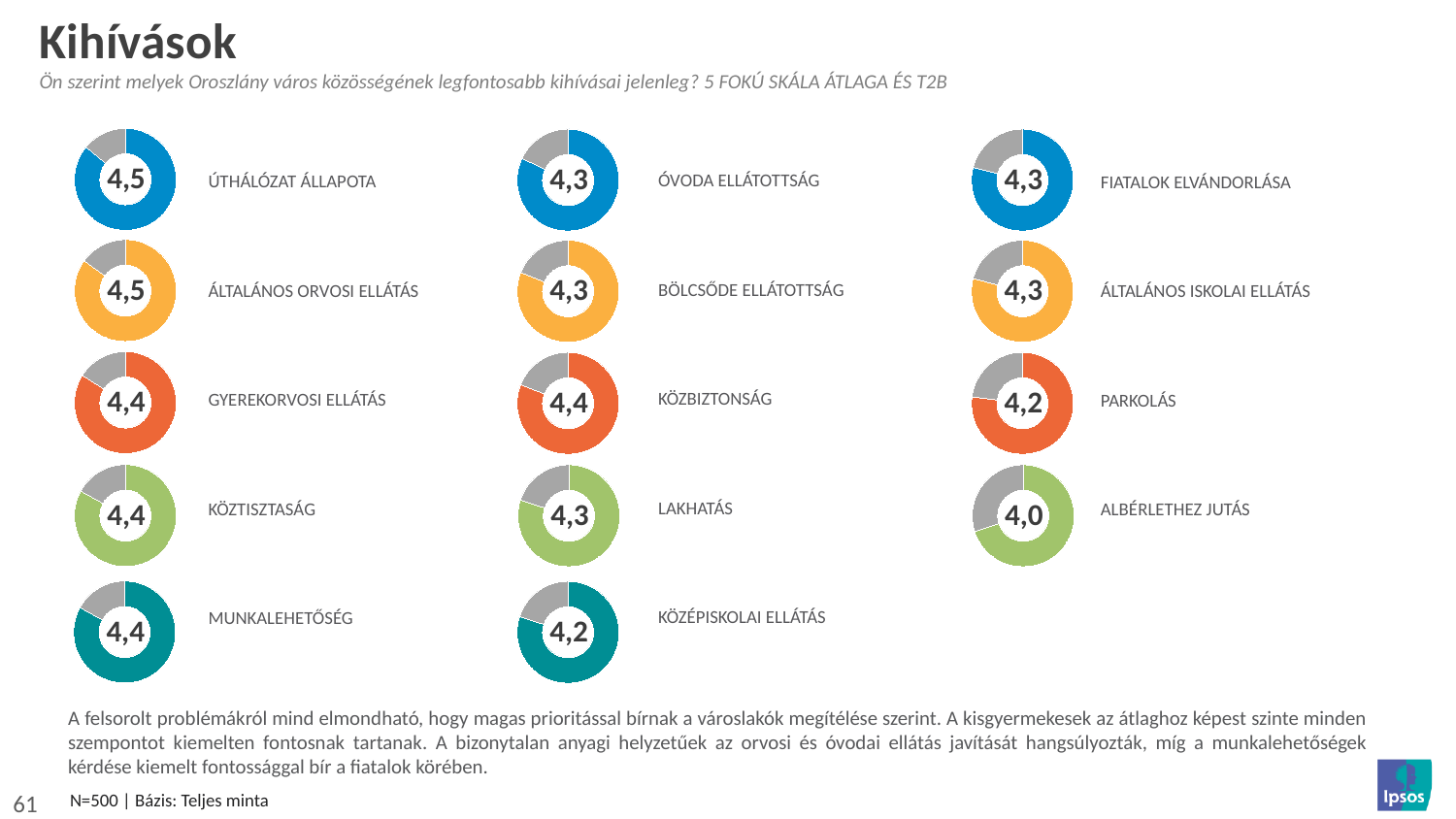

# Kihívások
Ön szerint melyek Oroszlány város közösségének legfontosabb kihívásai jelenleg? 5 FOKÚ SKÁLA ÁTLAGA ÉS T2B

### Chart

| Category | Column1 |
|---|---|
| yes | 86.0 |
| no | 14.0 |

### Chart

| Category | Column1 |
|---|---|
| yes | 82.0 |
| no | 18.0 |

### Chart

| Category | Column1 |
|---|---|
| yes | 79.0 |
| no | 21.0 |
4,5
4,3
4,3
Óvoda ellátottság

Bölcsőde ellátottság

Közbiztonság

Lakhatás

Középiskolai ellátás
Úthálózat állapota

Általános orvosi ellátás

Gyerekorvosi ellátás

Köztisztaság

Munkalehetőség

Fiatalok elvándorlása

Általános iskolai ellátás

parkolás

Albérlethez jutás

### Chart

| Category | Column1 |
|---|---|
| yes | 85.0 |
| no | 15.0 |

### Chart

| Category | Column1 |
|---|---|
| yes | 81.0 |
| no | 19.0 |

### Chart

| Category | Column1 |
|---|---|
| yes | 79.0 |
| no | 21.0 |
4,5
4,3
4,3

### Chart

| Category | Column1 |
|---|---|
| yes | 84.0 |
| no | 16.0 |

### Chart

| Category | Column1 |
|---|---|
| yes | 81.0 |
| no | 19.0 |

### Chart

| Category | Column1 |
|---|---|
| yes | 77.0 |
| no | 23.0 |
4,4
4,4
4,2

### Chart

| Category | Column1 |
|---|---|
| yes | 83.0 |
| no | 17.0 |

### Chart

| Category | Column1 |
|---|---|
| yes | 80.0 |
| no | 20.0 |

### Chart

| Category | Column1 |
|---|---|
| yes | 70.0 |
| no | 30.0 |
4,4
4,3
4,0

### Chart

| Category | Column1 |
|---|---|
| yes | 83.0 |
| no | 17.0 |

### Chart

| Category | Column1 |
|---|---|
| yes | 80.0 |
| no | 20.0 |
4,4
4,2
A felsorolt problémákról mind elmondható, hogy magas prioritással bírnak a városlakók megítélése szerint. A kisgyermekesek az átlaghoz képest szinte minden szempontot kiemelten fontosnak tartanak. A bizonytalan anyagi helyzetűek az orvosi és óvodai ellátás javítását hangsúlyozták, míg a munkalehetőségek kérdése kiemelt fontossággal bír a fiatalok körében.
N=500 | Bázis: Teljes minta